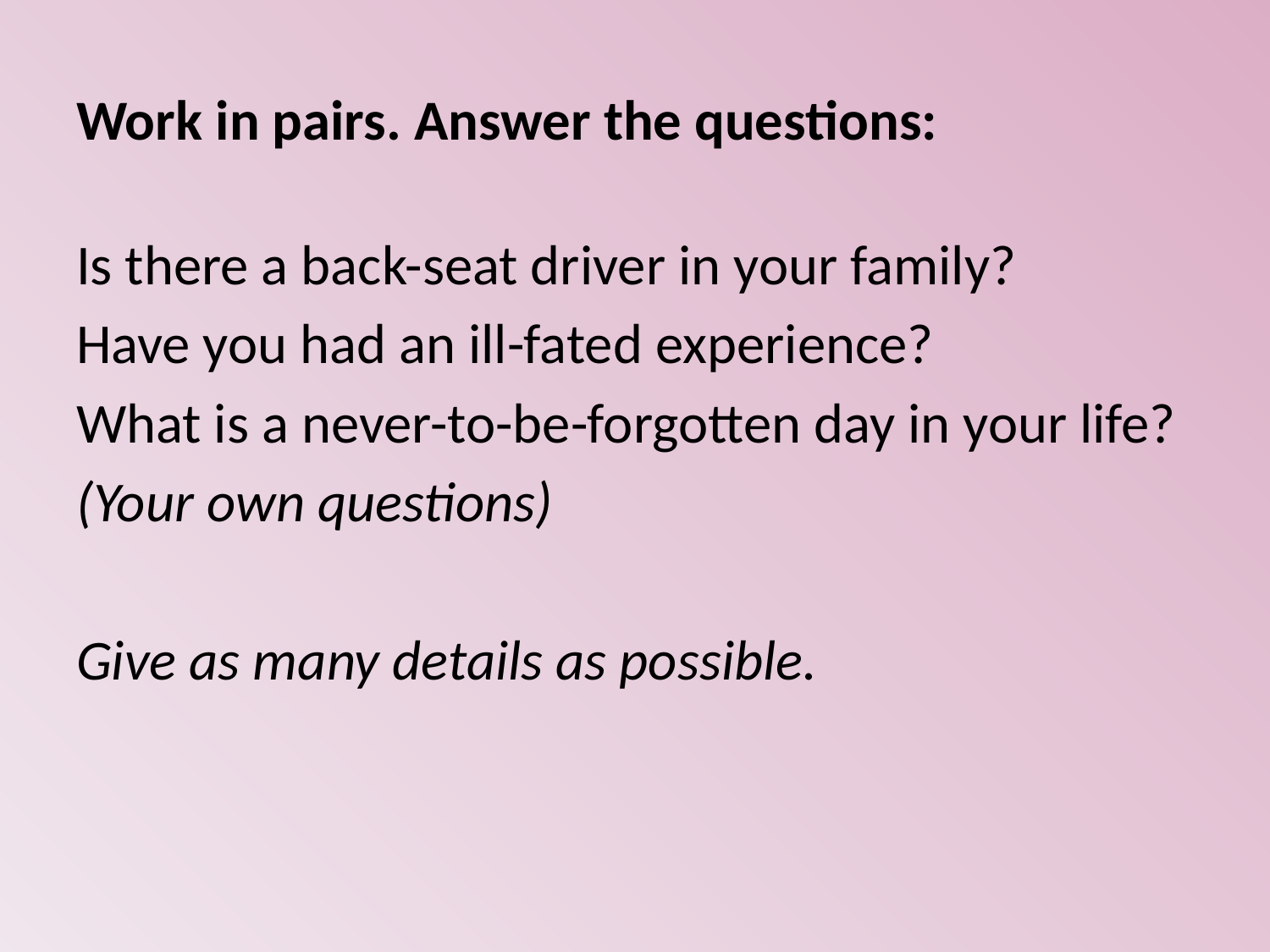

# Work in pairs. Answer the questions:
Is there a back-seat driver in your family?
Have you had an ill-fated experience?
What is a never-to-be-forgotten day in your life?
(Your own questions)

Give as many details as possible.